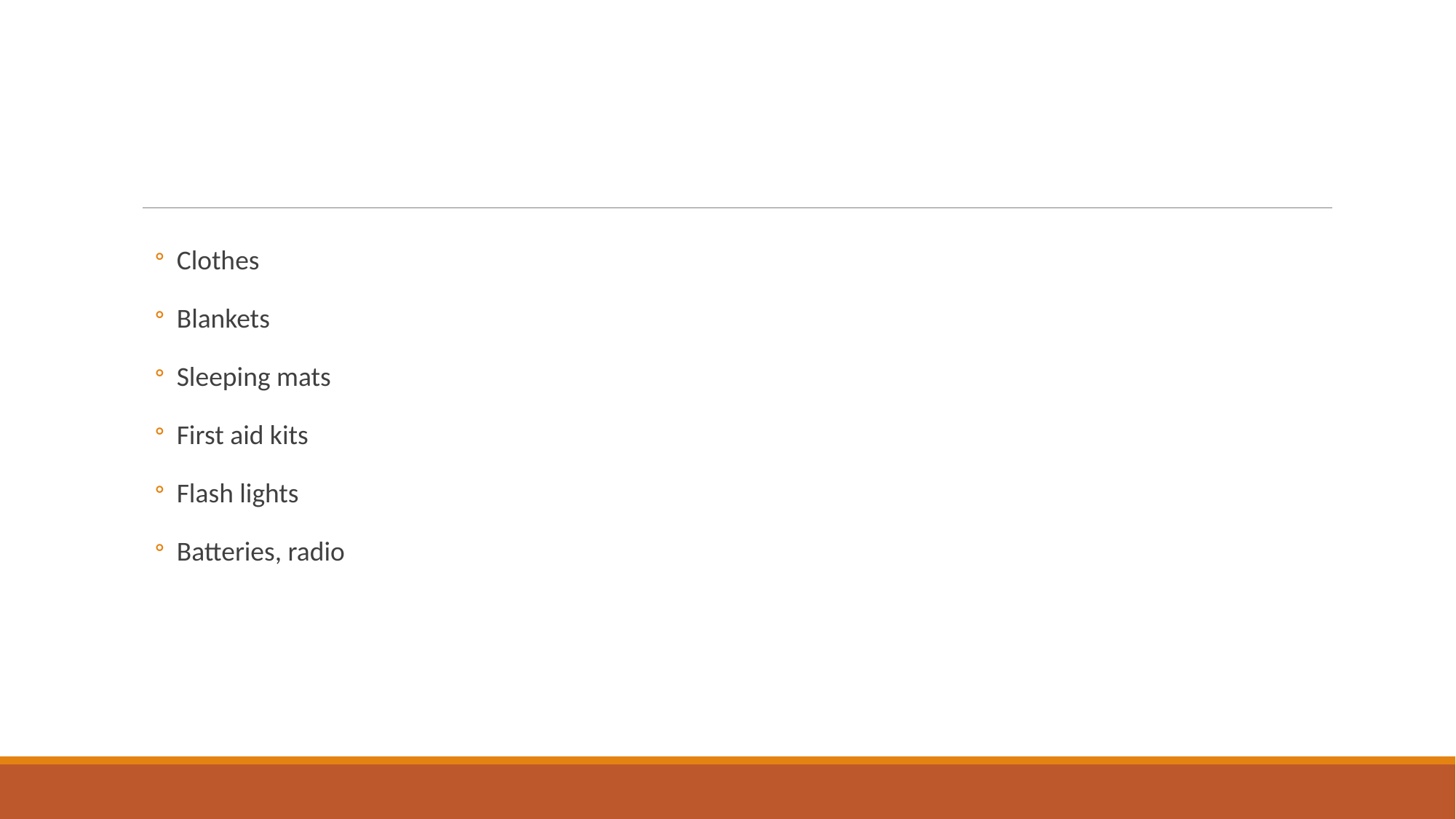

#
Clothes
Blankets
Sleeping mats
First aid kits
Flash lights
Batteries, radio